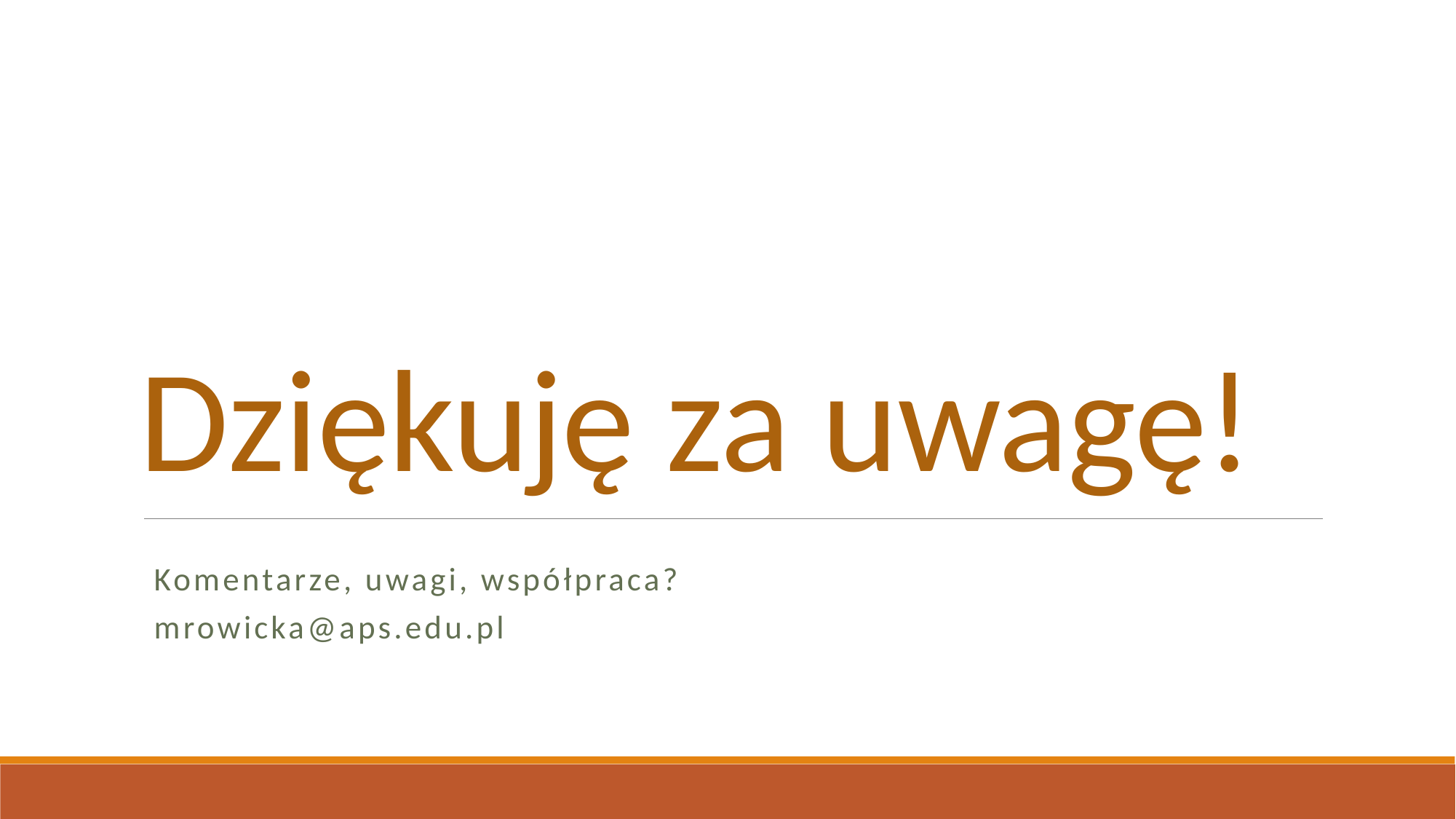

# Dziękuję za uwagę!
Komentarze, uwagi, współpraca?
mrowicka@aps.edu.pl